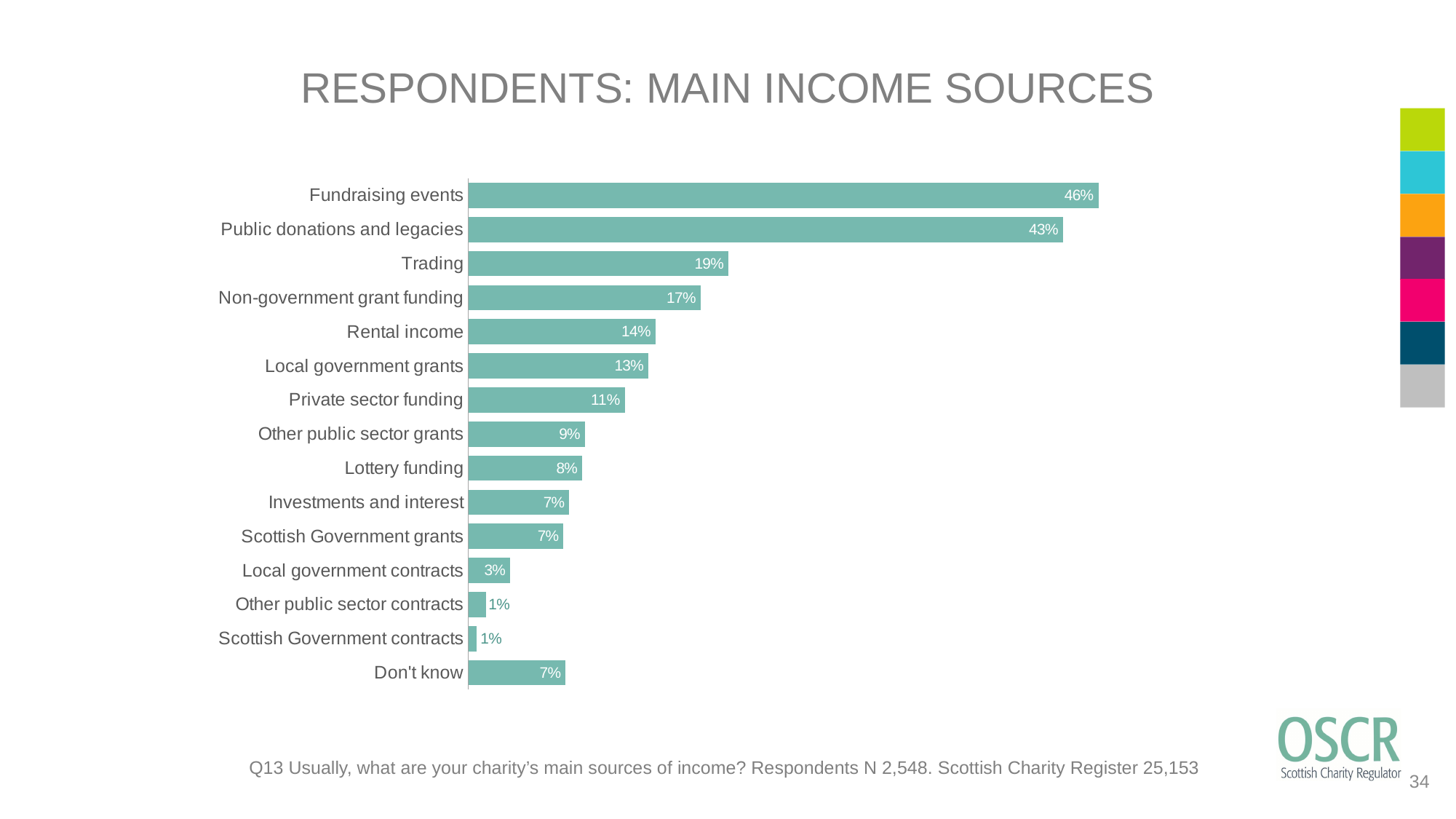

RESPONDENTS: MAIN INCOME SOURCES

### Chart

| Category | Respondents |
|---|---|
| Fundraising events | 0.4599686028257 |
| Public donations and legacies | 0.4340659340659 |
| Trading | 0.1899529042386 |
| Non-government grant funding | 0.1695447409733 |
| Rental income | 0.1365777080063 |
| Local government grants | 0.13147566719 |
| Private sector funding | 0.1142072213501 |
| Other public sector grants | 0.08516483516484 |
| Lottery funding | 0.08320251177394 |
| Investments and interest | 0.07378335949765 |
| Scottish Government grants | 0.06946624803768 |
| Local government contracts | 0.03061224489796 |
| Other public sector contracts | 0.01295133437991 |
| Scottish Government contracts | 0.006279434850863 |
| Don't know | 0.07103610675039 |
Q13 Usually, what are your charity’s main sources of income? Respondents N 2,548. Scottish Charity Register 25,153
34